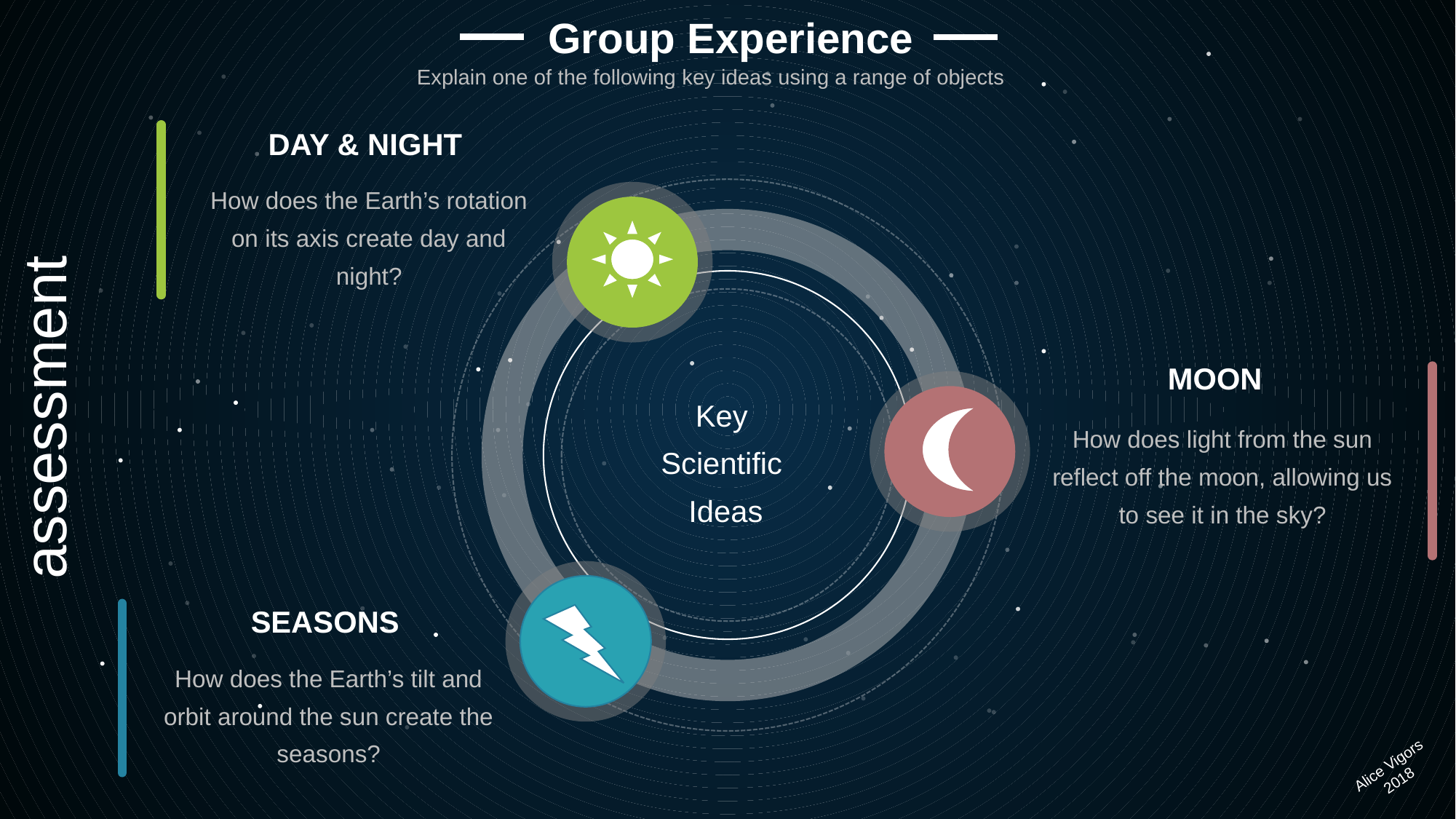

Group Experience
Explain one of the following key ideas using a range of objects
DAY & NIGHT
How does the Earth’s rotation on its axis create day and night?

MOON
How does light from the sun reflect off the moon, allowing us to see it in the sky?

assessment
Key
Scientific
Ideas

SEASONS
How does the Earth’s tilt and orbit around the sun create the seasons?
Alice Vigors 2018